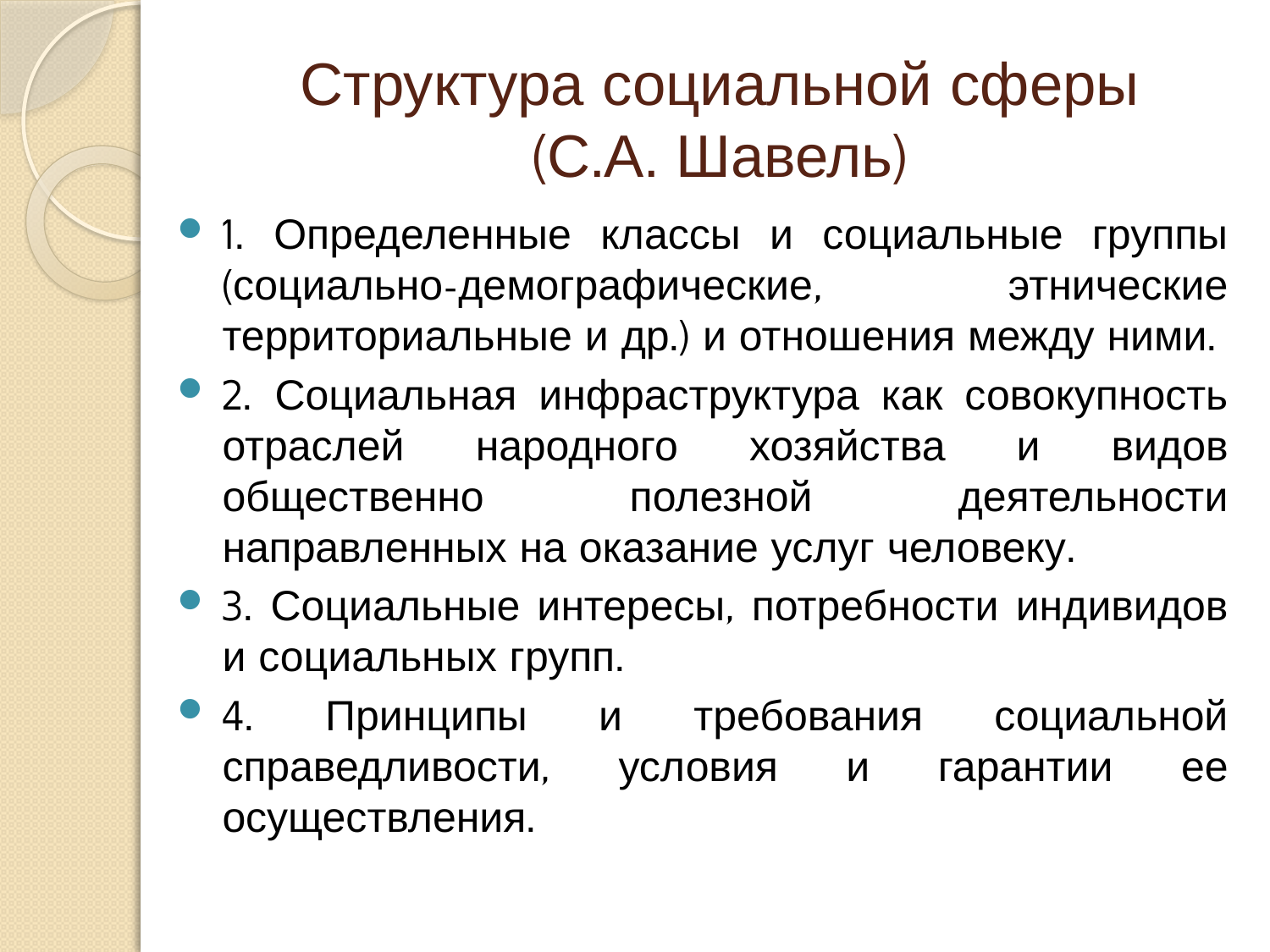

# Структура социальной сферы (С.А. Шавель)
1. Определенные классы и социальные группы (социально-демографические, этнические территориальные и др.) и отношения между ними.
2. Социальная инфраструктура как совокупность отраслей народного хозяйства и видов общественно полезной деятельности направленных на оказание услуг человеку.
3. Социальные интересы, потребности индивидов и социальных групп.
4. Принципы и требования социальной справедливости, условия и гарантии ее осуществления.